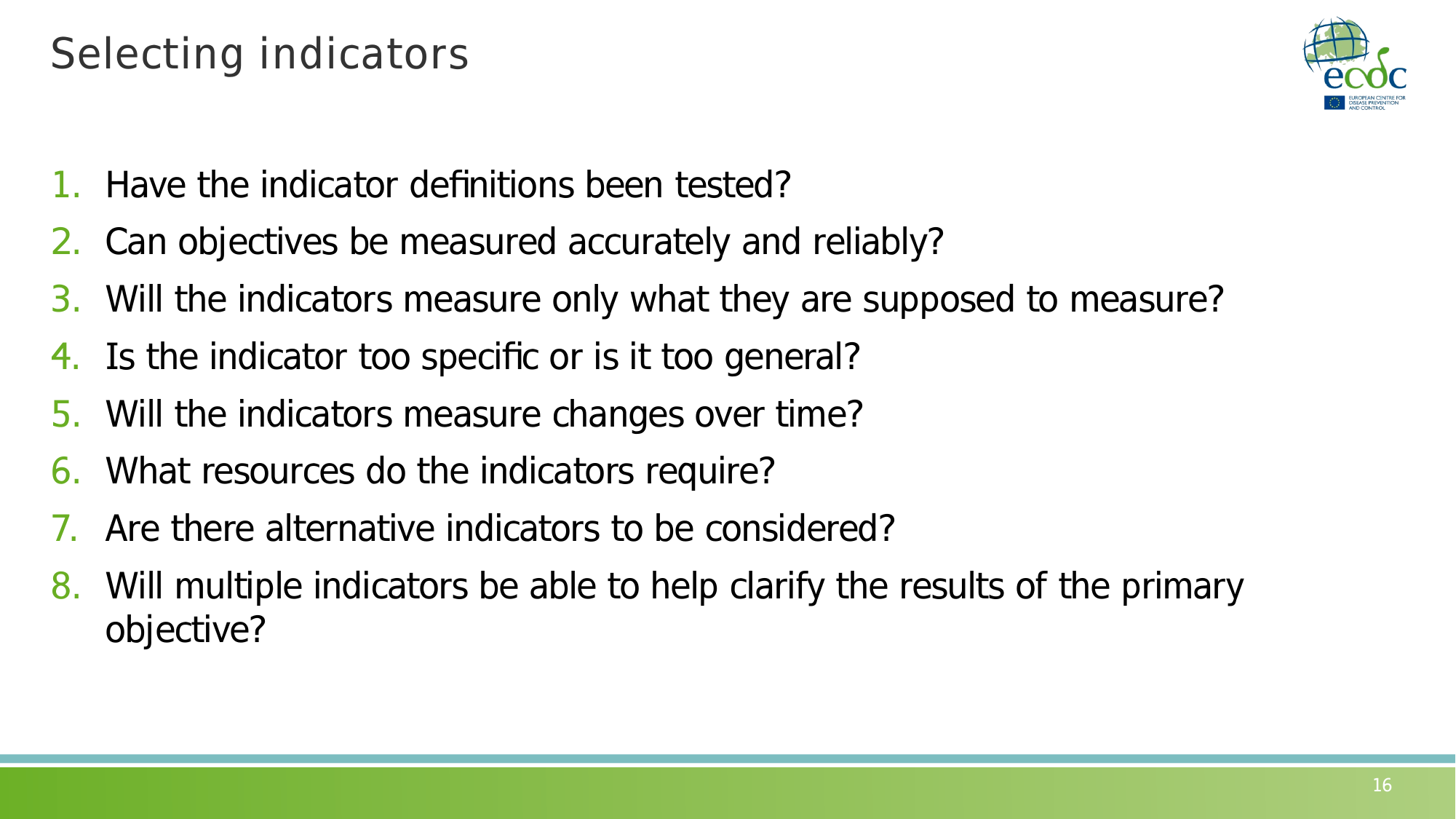

# Selecting indicators
Have the indicator definitions been tested?
Can objectives be measured accurately and reliably?
Will the indicators measure only what they are supposed to measure?
Is the indicator too specific or is it too general?
Will the indicators measure changes over time?
What resources do the indicators require?
Are there alternative indicators to be considered?
Will multiple indicators be able to help clarify the results of the primary objective?
16